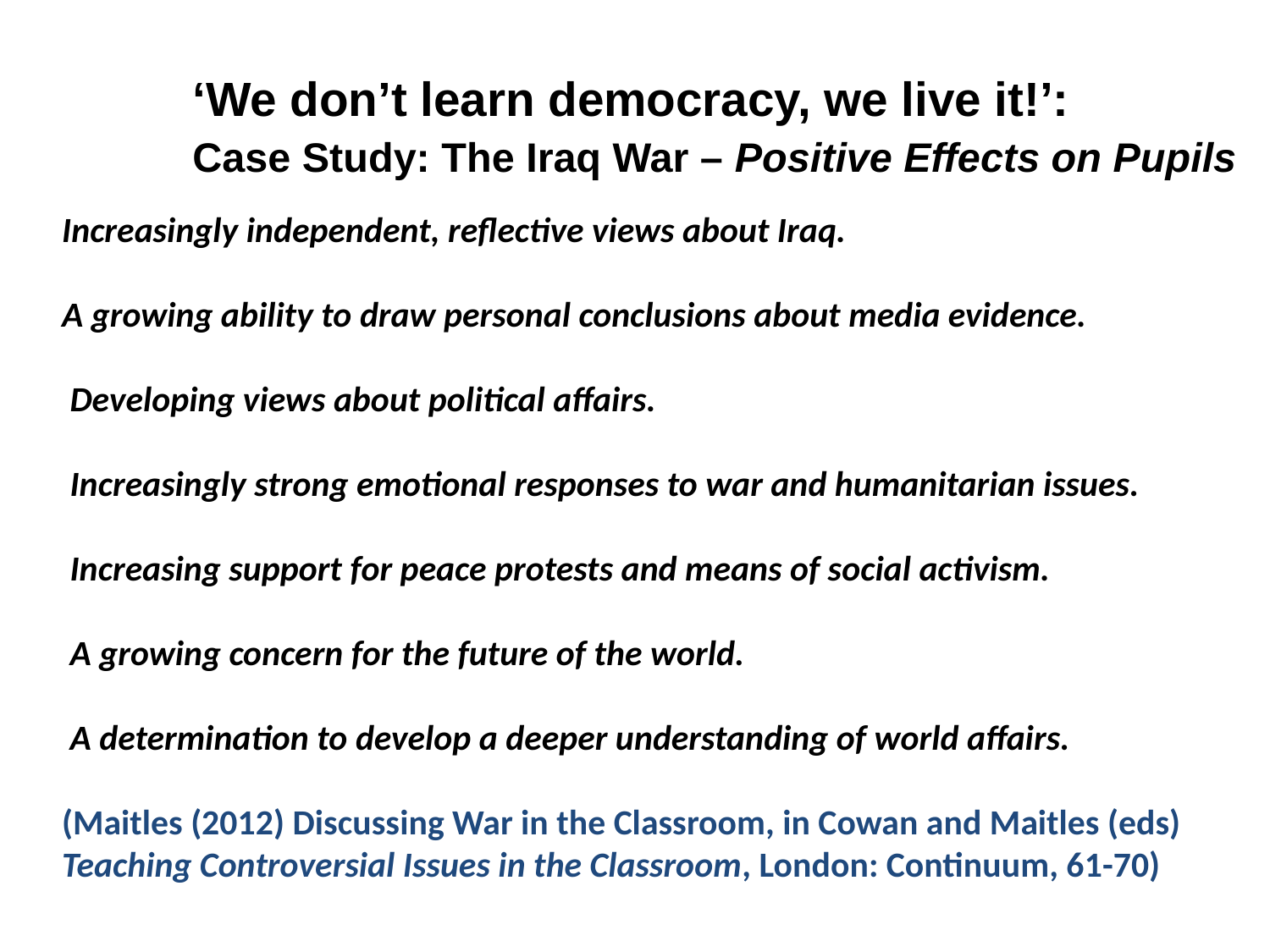

# ‘We don’t learn democracy, we live it!’: Case Study: The Iraq War – Positive Effects on Pupils
Increasingly independent, reflective views about Iraq.
A growing ability to draw personal conclusions about media evidence.
 Developing views about political affairs.
 Increasingly strong emotional responses to war and humanitarian issues.
 Increasing support for peace protests and means of social activism.
 A growing concern for the future of the world.
 A determination to develop a deeper understanding of world affairs.
(Maitles (2012) Discussing War in the Classroom, in Cowan and Maitles (eds) Teaching Controversial Issues in the Classroom, London: Continuum, 61-70)